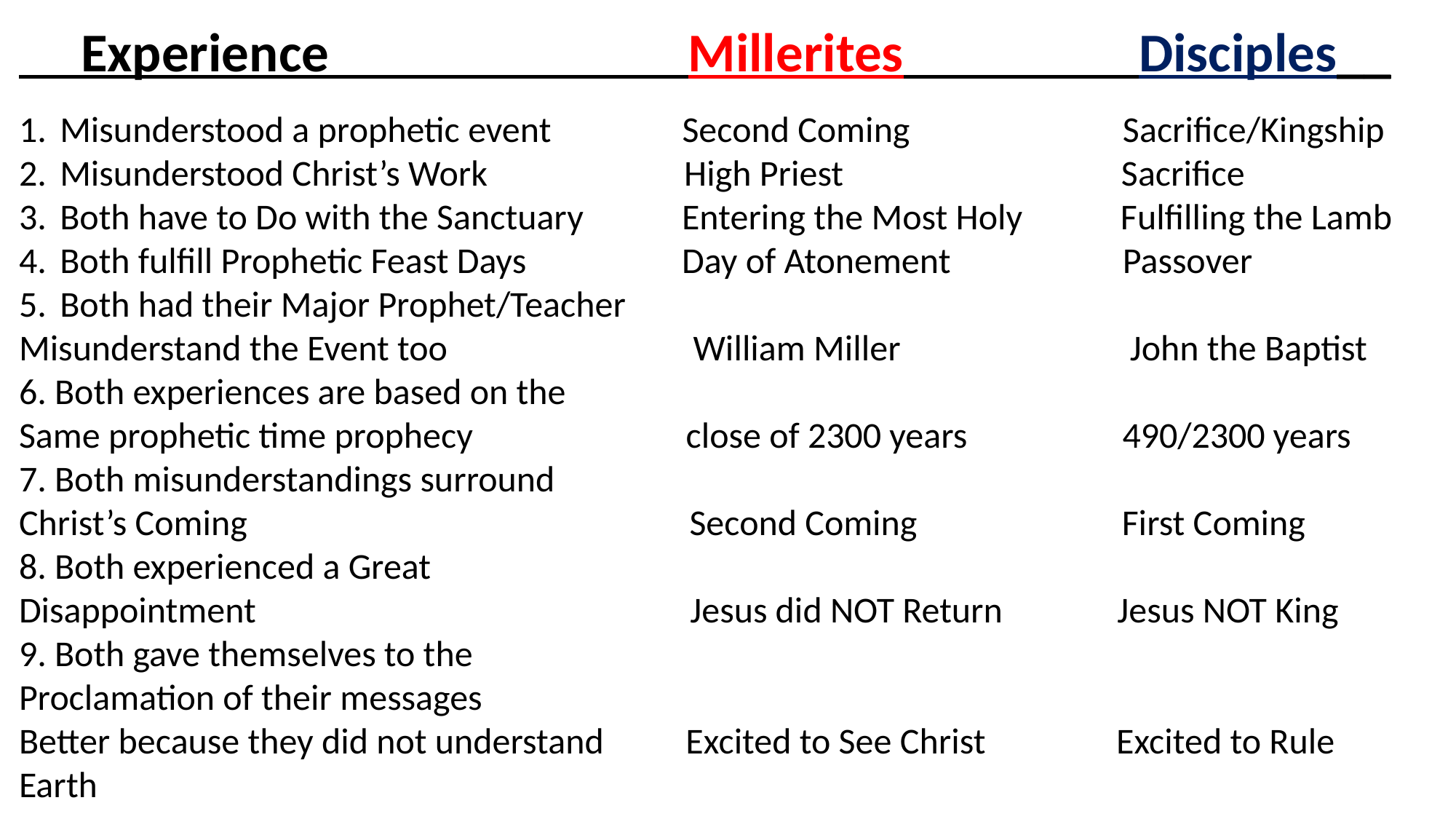

Experience                             Millerites                   Disciples__
Misunderstood a prophetic event                Second Coming                          Sacrifice/Kingship
Misunderstood Christ’s Work                        High Priest                                  Sacrifice
Both have to Do with the Sanctuary            Entering the Most Holy            Fulfilling the Lamb
Both fulfill Prophetic Feast Days                   Day of Atonement                     Passover
Both had their Major Prophet/Teacher
Misunderstand the Event too                              William Miller                            John the Baptist
6. Both experiences are based on the
Same prophetic time prophecy                          close of 2300 years                   490/2300 years
7. Both misunderstandings surround
Christ’s Coming                                                      Second Coming                         First Coming
8. Both experienced a Great
Disappointment                                                     Jesus did NOT Return              Jesus NOT King
9. Both gave themselves to the
Proclamation of their messages
Better because they did not understand          Excited to See Christ                Excited to Rule Earth